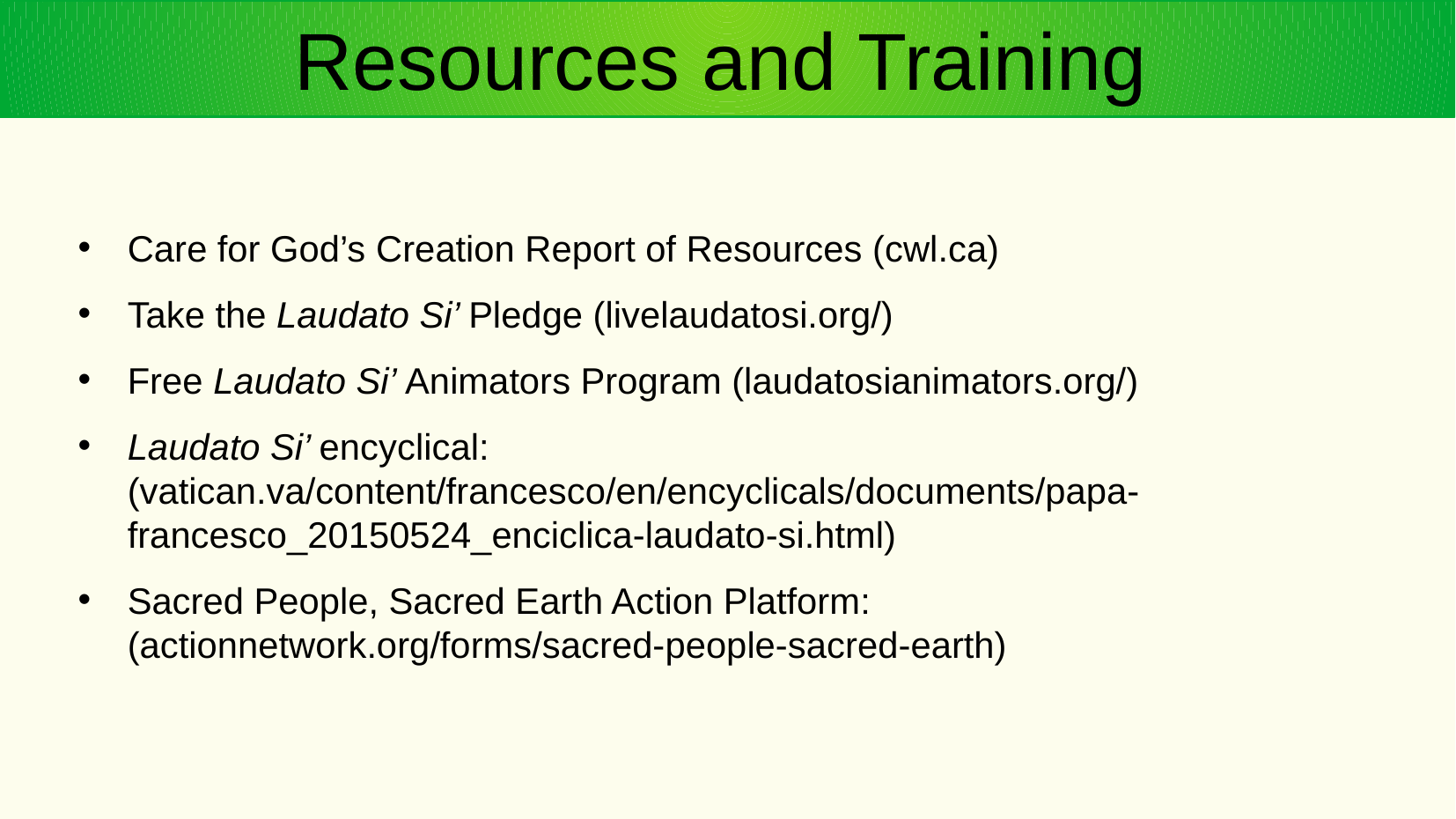

Resources and Training
Care for God’s Creation Report of Resources (cwl.ca)

Take the Laudato Si’ Pledge (livelaudatosi.org/)

Free Laudato Si’ Animators Program (laudatosianimators.org/)

Laudato Si’ encyclical: (vatican.va/content/francesco/en/encyclicals/documents/papa-francesco_20150524_enciclica-laudato-si.html)

Sacred People, Sacred Earth Action Platform: (actionnetwork.org/forms/sacred-people-sacred-earth)